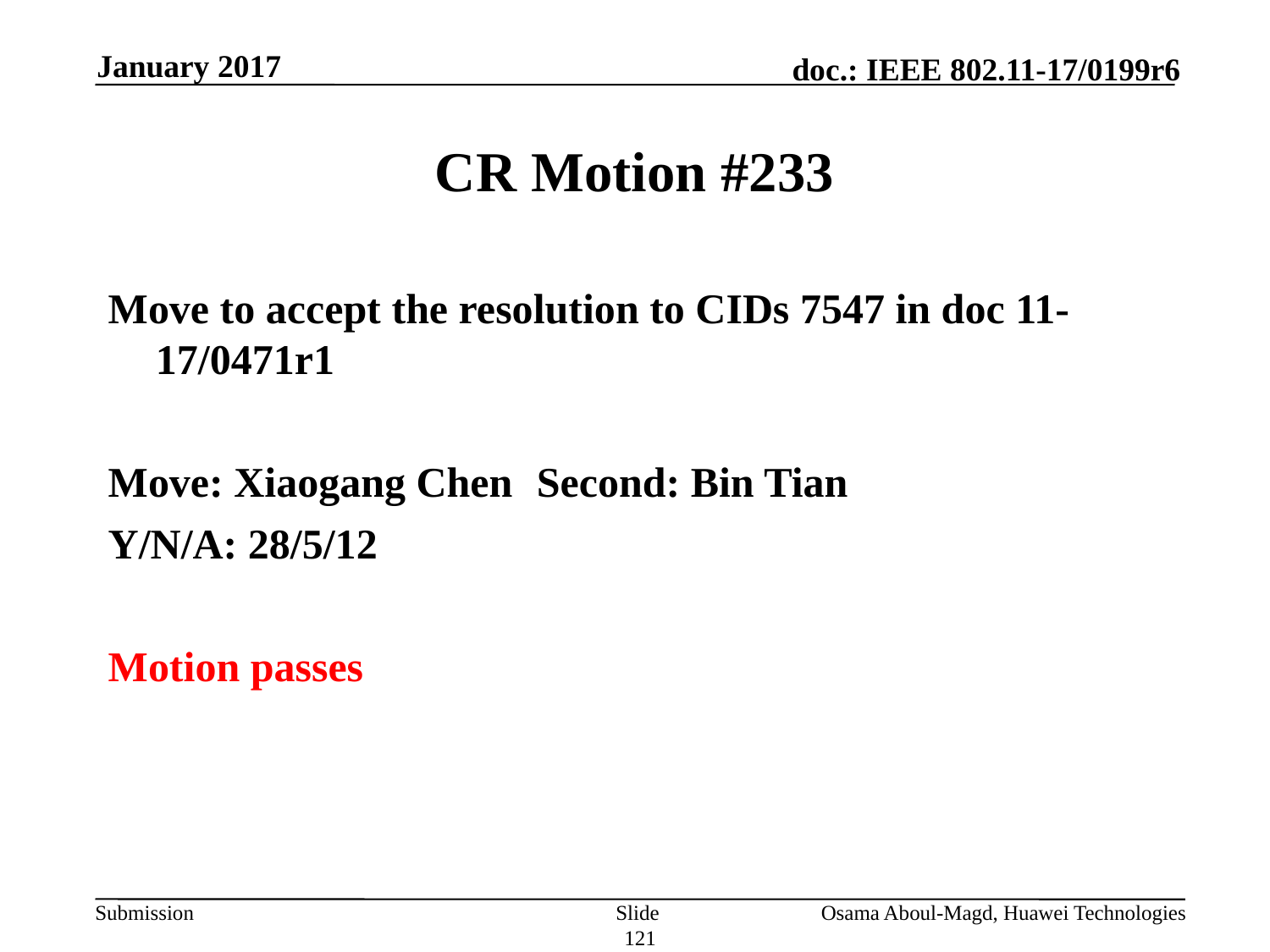

January 2017
# CR Motion #233
Move to accept the resolution to CIDs 7547 in doc 11-17/0471r1

Move: Xiaogang Chen 	Second: Bin Tian
Y/N/A: 28/5/12

Motion passes
Slide 121
Osama Aboul-Magd, Huawei Technologies